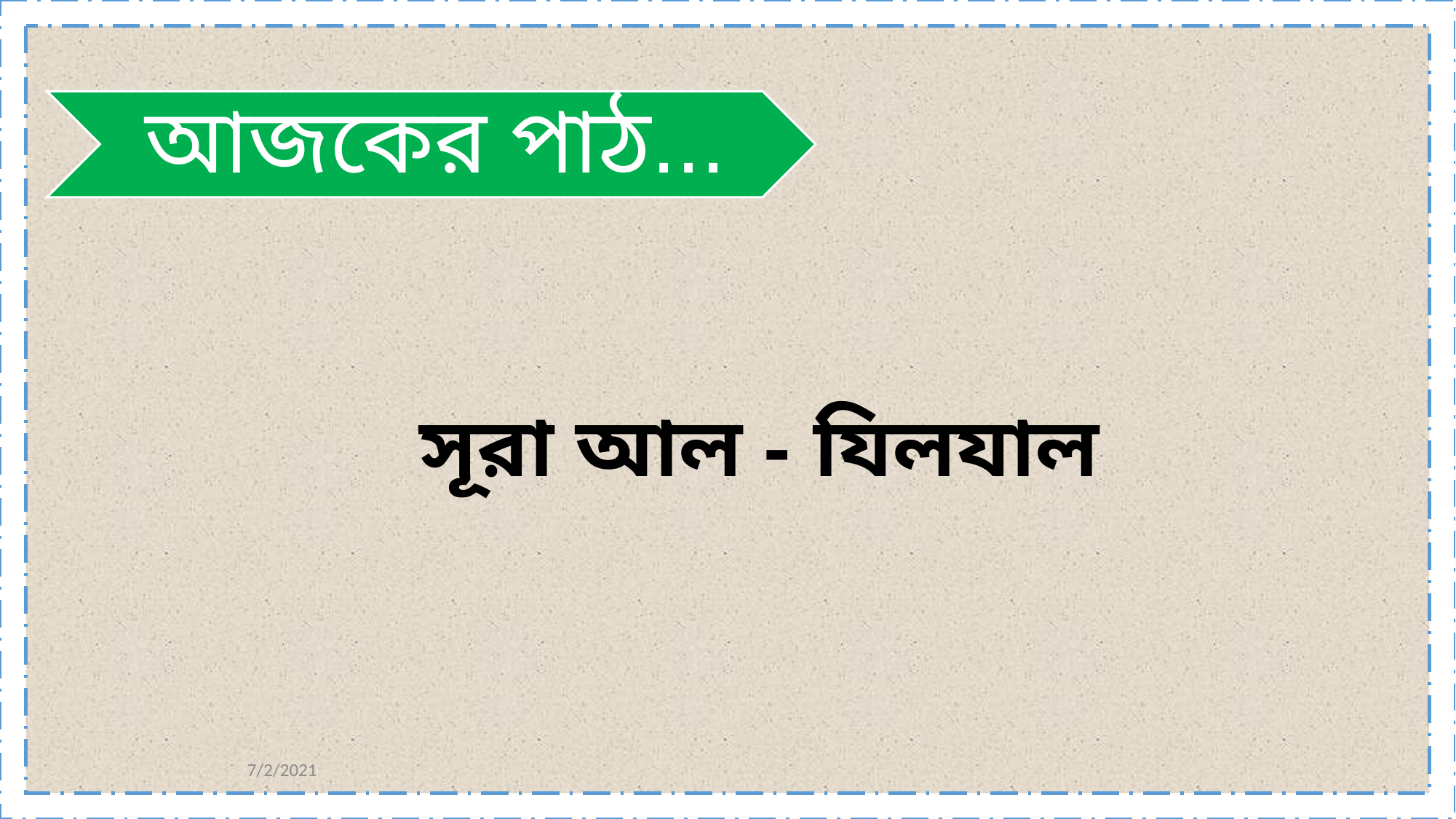

আজকের পাঠ...
সূরা আল - যিলযাল
7/2/2021